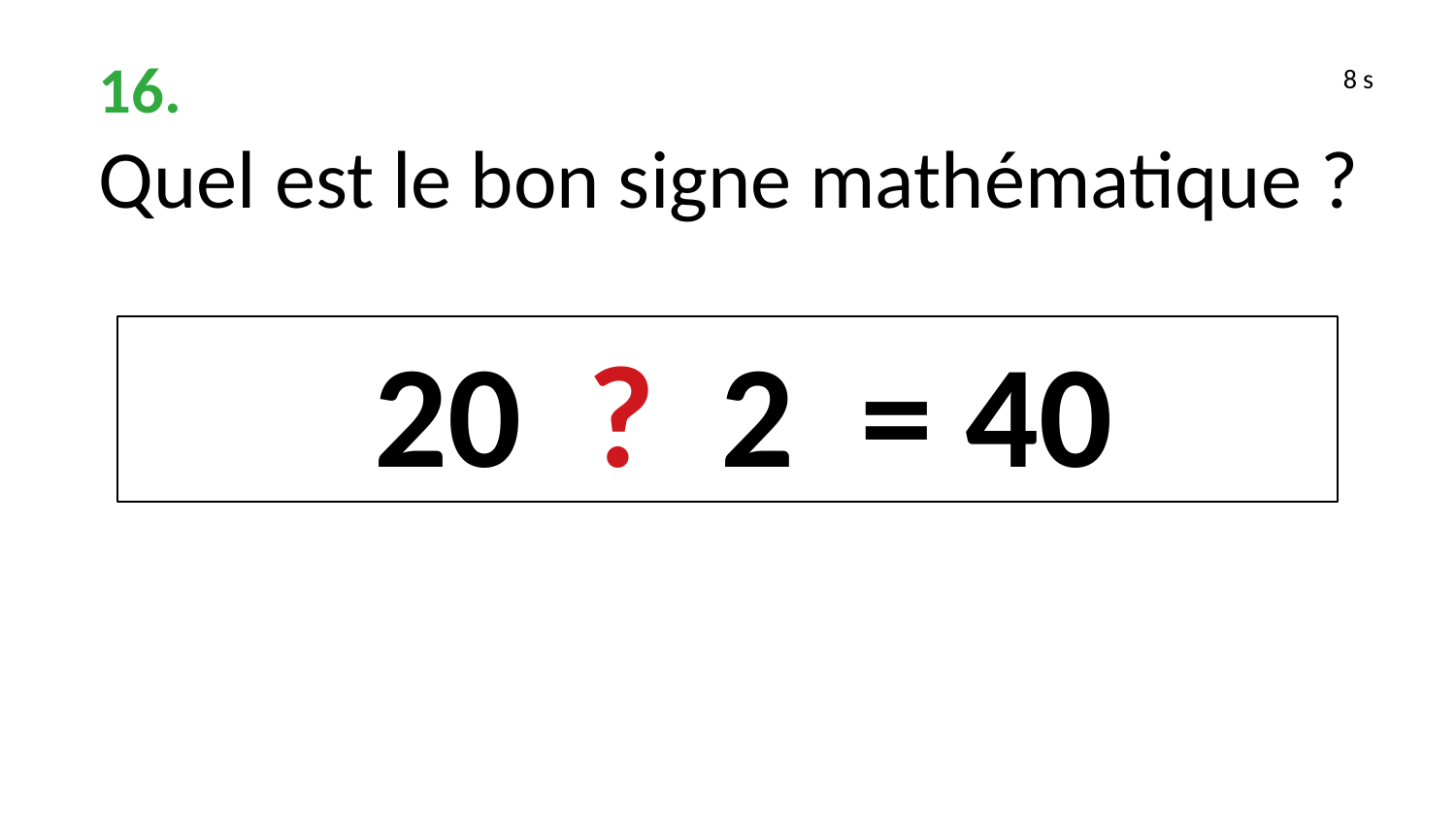

16.
Quel est le bon signe mathématique ?
8 s
 20  ?  2  = 40